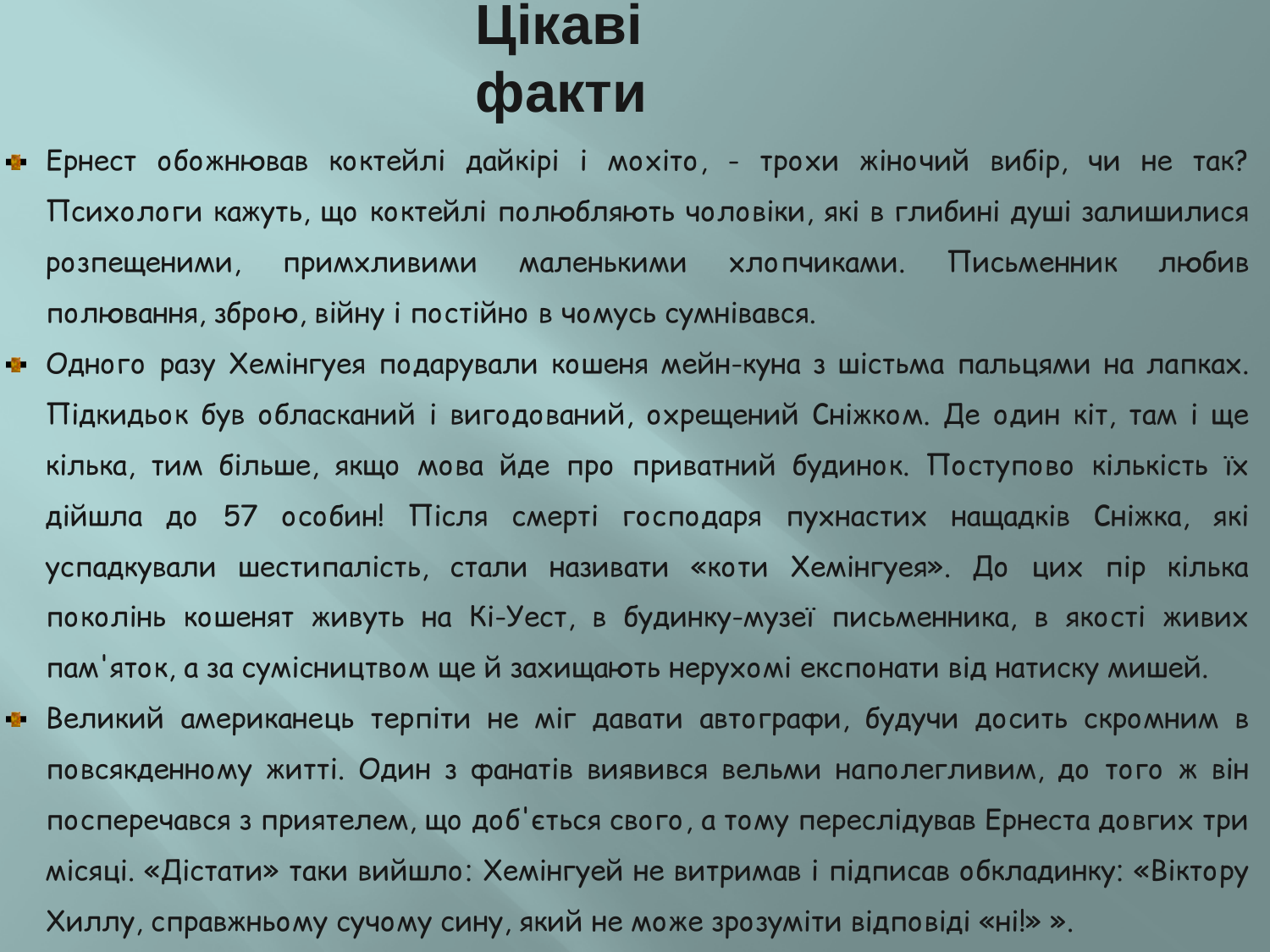

Цікаві факти
Ернест обожнював коктейлі дайкірі і мохіто, - трохи жіночий вибір, чи не так? Психологи кажуть, що коктейлі полюбляють чоловіки, які в глибині душі залишилися розпещеними, примхливими маленькими хлопчиками. Письменник любив полювання, зброю, війну і постійно в чомусь сумнівався.
Одного разу Хемінгуея подарували кошеня мейн-куна з шістьма пальцями на лапках. Підкидьок був обласканий і вигодований, охрещений Сніжком. Де один кіт, там і ще кілька, тим більше, якщо мова йде про приватний будинок. Поступово кількість їх дійшла до 57 особин! Після смерті господаря пухнастих нащадків Сніжка, які успадкували шестипалість, стали називати «коти Хемінгуея». До цих пір кілька поколінь кошенят живуть на Кі-Уест, в будинку-музеї письменника, в якості живих пам'яток, а за сумісництвом ще й захищають нерухомі експонати від натиску мишей.
Великий американець терпіти не міг давати автографи, будучи досить скромним в повсякденному житті. Один з фанатів виявився вельми наполегливим, до того ж він посперечався з приятелем, що доб'ється свого, а тому переслідував Ернеста довгих три місяці. «Дістати» таки вийшло: Хемінгуей не витримав і підписав обкладинку: «Віктору Хиллу, справжньому сучому сину, який не може зрозуміти відповіді «ні!» ».